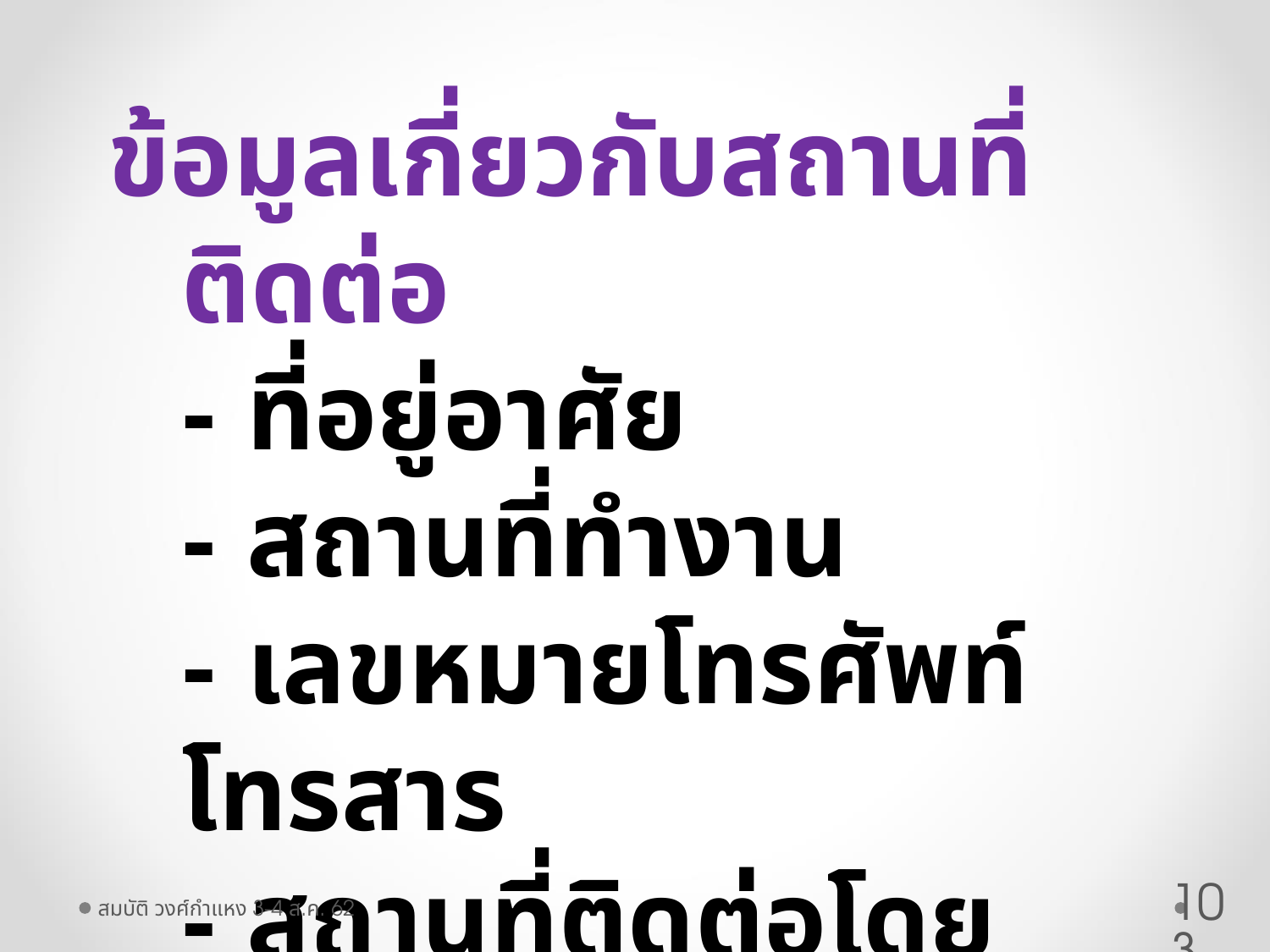

ข้อมูลเกี่ยวกับสถานที่ติดต่อ
- ที่อยู่อาศัย
- สถานที่ทำงาน
- เลขหมายโทรศัพท์โทรสาร
- สถานที่ติดต่อโดยจดหมาย
   อีเล็กทรอนิกส์
103
สมบัติ วงศ์กำแหง 3-4 ส.ค. 62